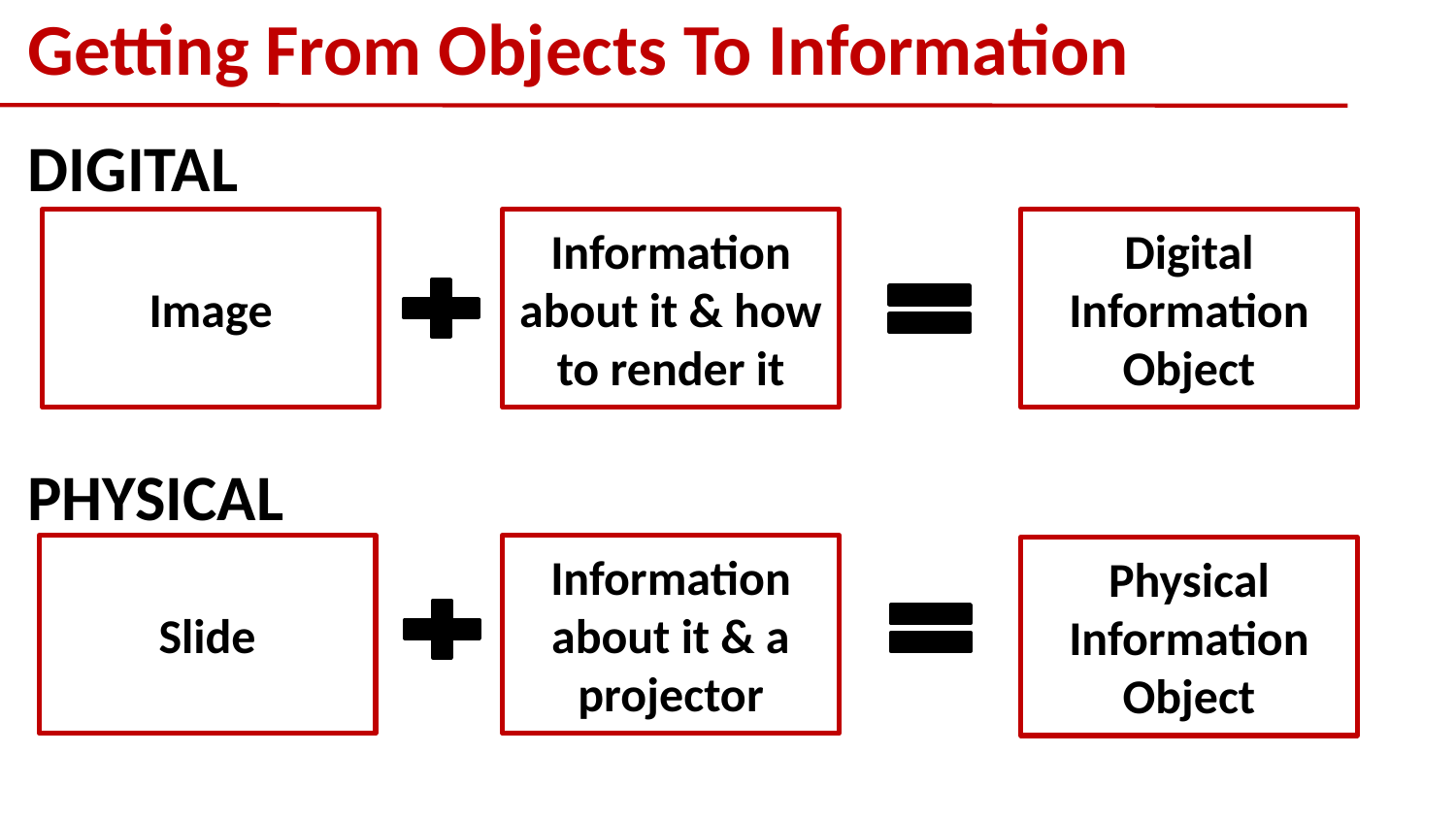

18
Getting From Objects To Information
DIGITAL
Image
Information about it & how to render it
Digital
Information Object

PHYSICAL
Slide
Information about it & a projector
Physical Information Object